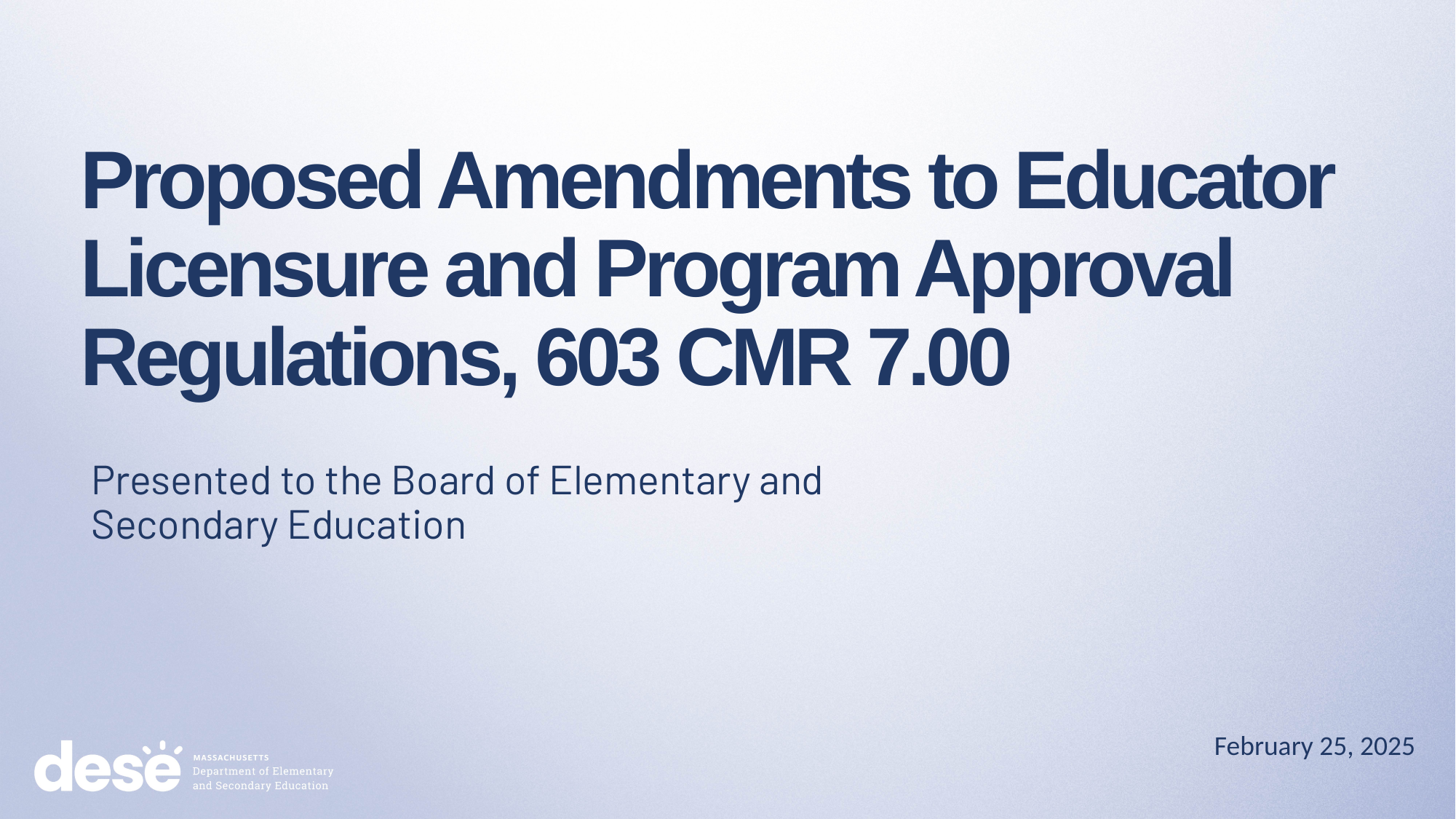

# Proposed Amendments to Educator Licensure and Program Approval Regulations, 603 CMR 7.00
Presented to the Board of Elementary and Secondary Education

February 25, 2025